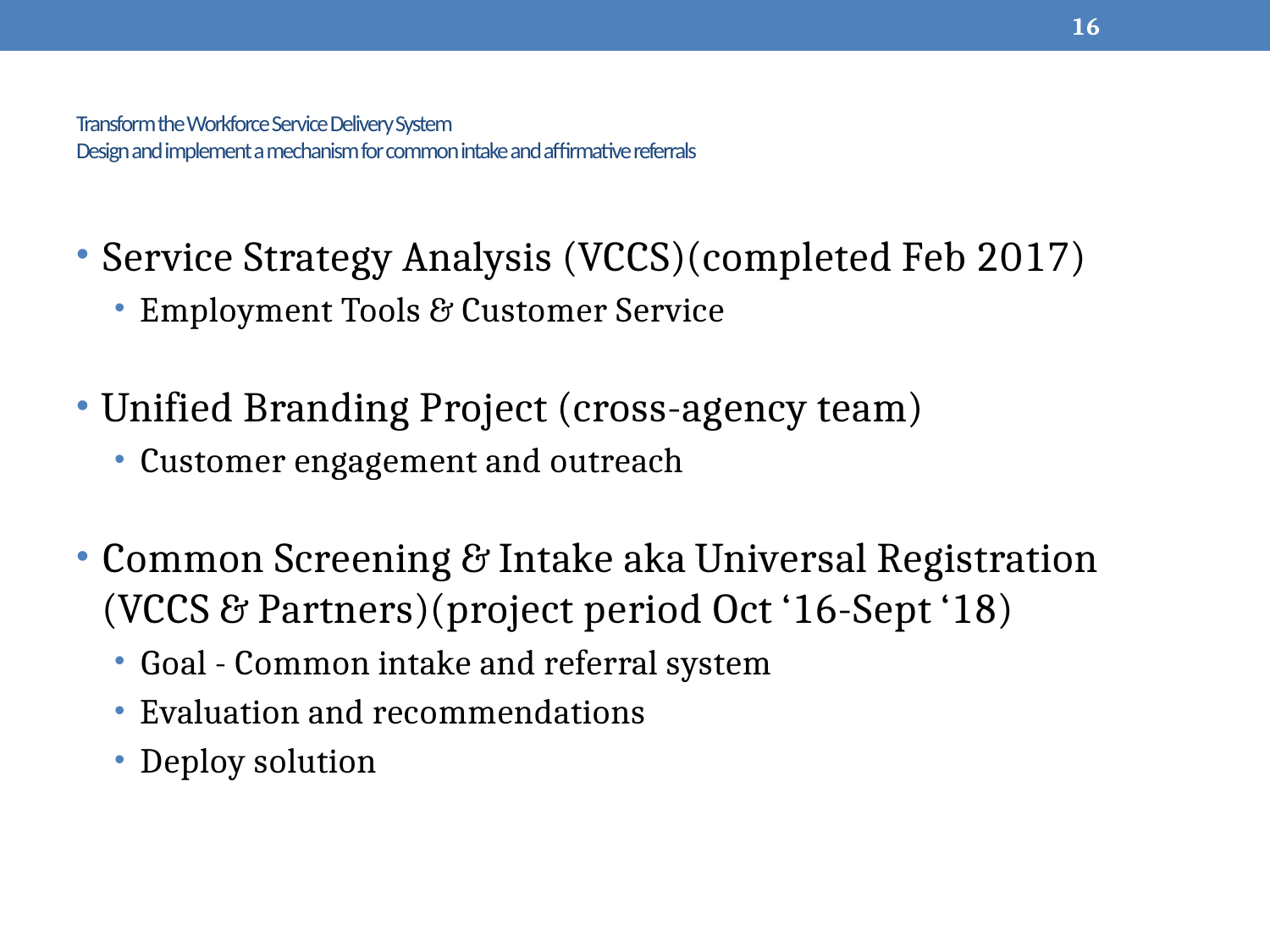

16
# Transform the Workforce Service Delivery System Design and implement a mechanism for common intake and affirmative referrals
Service Strategy Analysis (VCCS)(completed Feb 2017)
Employment Tools & Customer Service
Unified Branding Project (cross-agency team)
Customer engagement and outreach
Common Screening & Intake aka Universal Registration (VCCS & Partners)(project period Oct ‘16-Sept ‘18)
Goal - Common intake and referral system
Evaluation and recommendations
Deploy solution